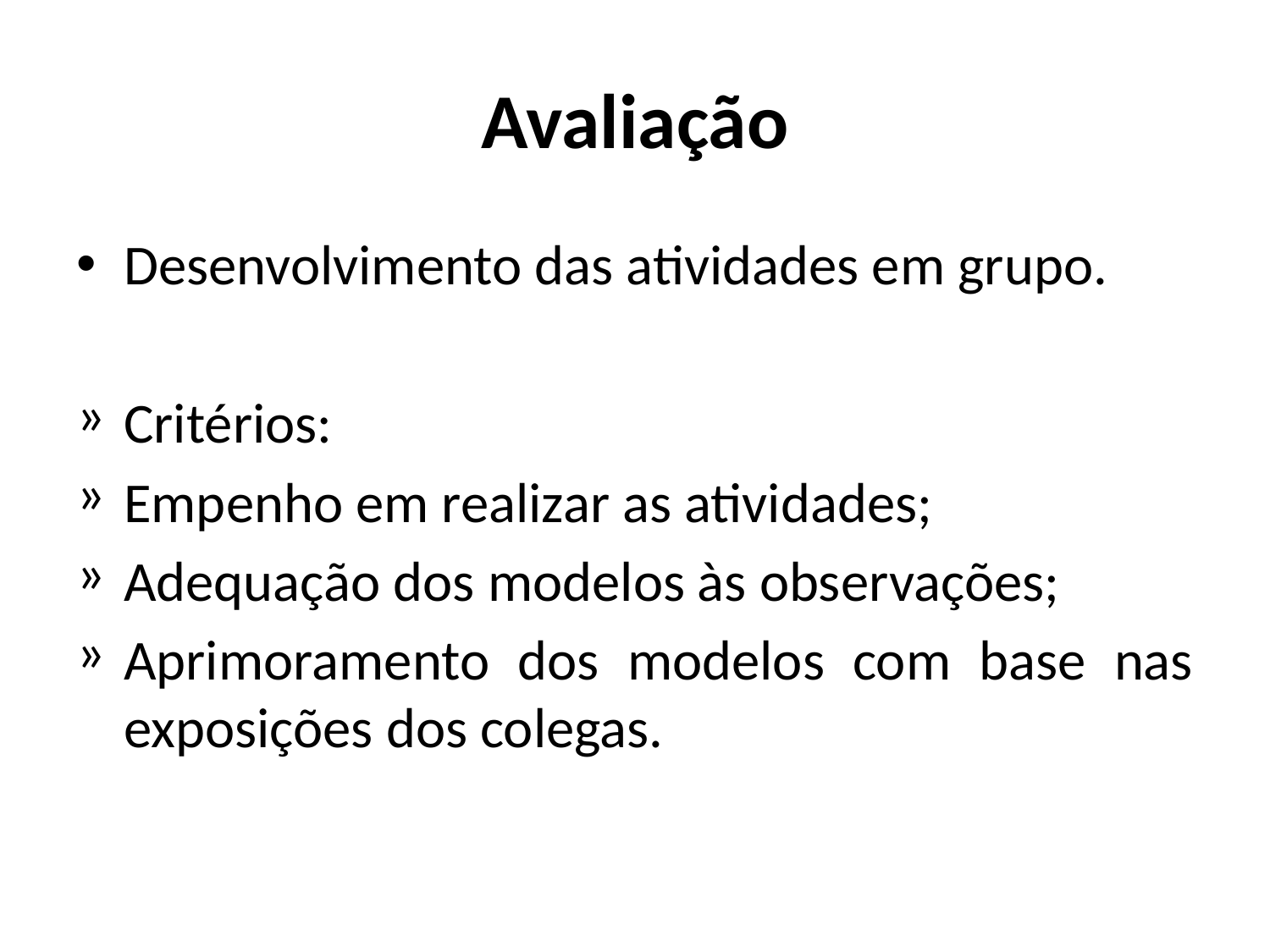

# Avaliação
Desenvolvimento das atividades em grupo.

Critérios:
Empenho em realizar as atividades;
Adequação dos modelos às observações;
Aprimoramento dos modelos com base nas exposições dos colegas.